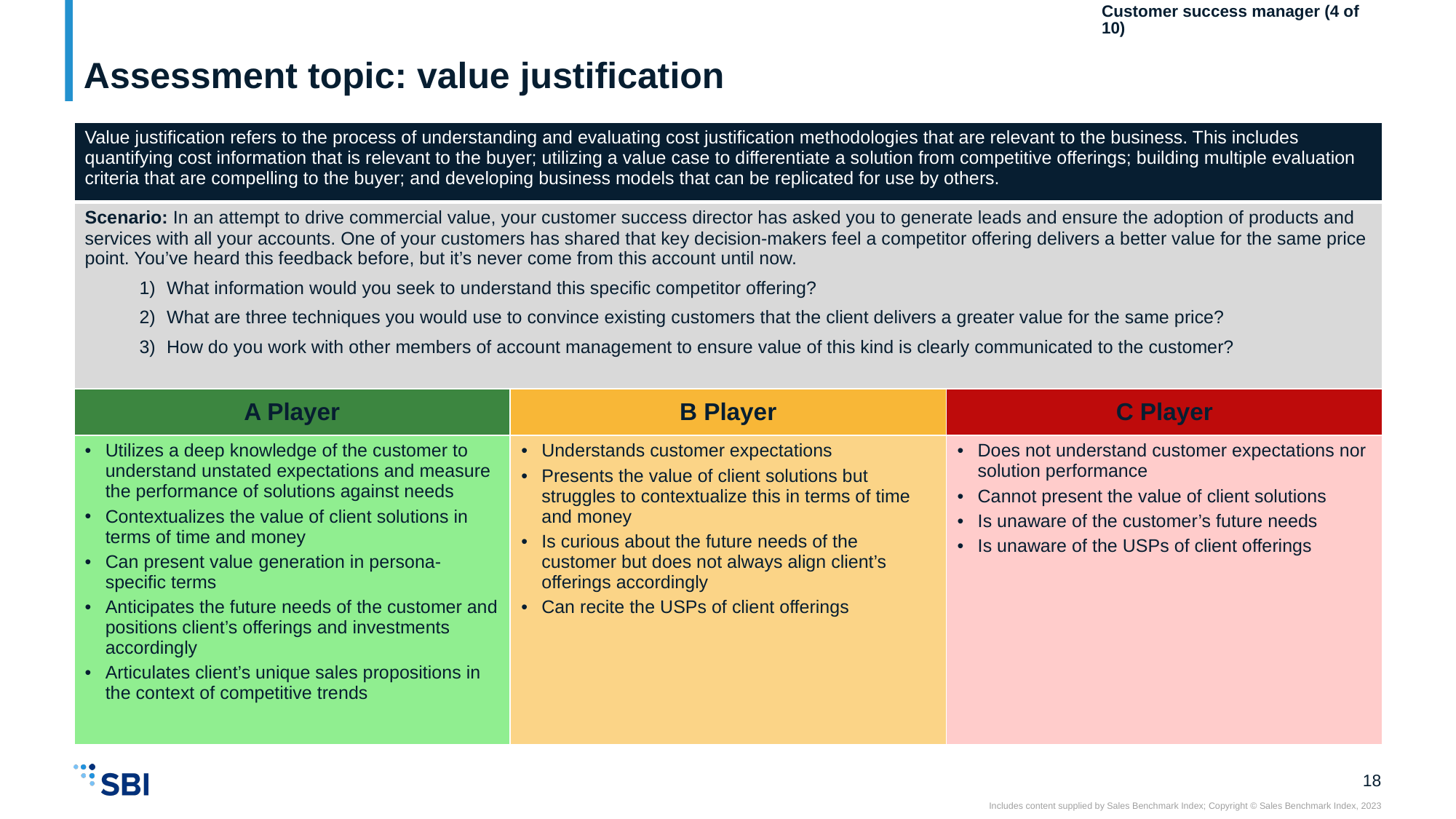

# Assessment topic: value justification
Customer success manager (4 of 10)
| Value justification refers to the process of understanding and evaluating cost justification methodologies that are relevant to the business. This includes quantifying cost information that is relevant to the buyer; utilizing a value case to differentiate a solution from competitive offerings; building multiple evaluation criteria that are compelling to the buyer; and developing business models that can be replicated for use by others. |  |  |
| --- | --- | --- |
| Scenario: In an attempt to drive commercial value, your customer success director has asked you to generate leads and ensure the adoption of products and services with all your accounts. One of your customers has shared that key decision-makers feel a competitor offering delivers a better value for the same price point. You’ve heard this feedback before, but it’s never come from this account until now. What information would you seek to understand this specific competitor offering? What are three techniques you would use to convince existing customers that the client delivers a greater value for the same price? How do you work with other members of account management to ensure value of this kind is clearly communicated to the customer? |  |  |
| A Player | B Player | C Player |
| Utilizes a deep knowledge of the customer to understand unstated expectations and measure the performance of solutions against needs Contextualizes the value of client solutions in terms of time and money Can present value generation in persona-specific terms Anticipates the future needs of the customer and positions client’s offerings and investments accordingly Articulates client’s unique sales propositions in the context of competitive trends | Understands customer expectations Presents the value of client solutions but struggles to contextualize this in terms of time and money Is curious about the future needs of the customer but does not always align client’s offerings accordingly Can recite the USPs of client offerings | Does not understand customer expectations nor solution performance Cannot present the value of client solutions Is unaware of the customer’s future needs Is unaware of the USPs of client offerings |